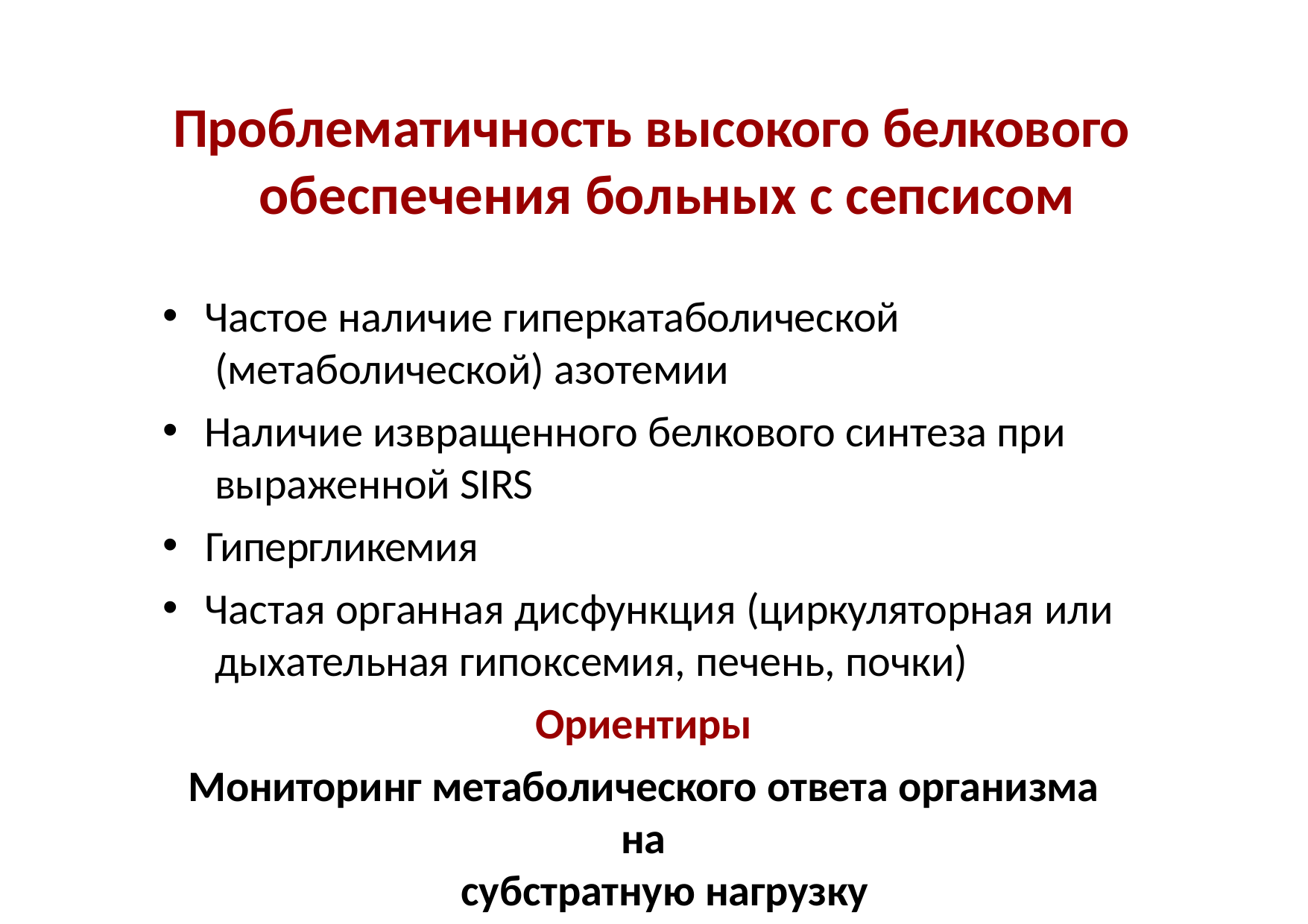

# Проблематичность высокого белкового  обеспечения больных с сепсисом
Частое наличие гиперкатаболической  (метаболической) азотемии
Наличие извращенного белкового синтеза при  выраженной SIRS
Гипергликемия
Частая органная дисфункция (циркуляторная или  дыхательная гипоксемия, печень, почки)
Ориентиры
Мониторинг метаболического ответа организма на
субстратную нагрузку